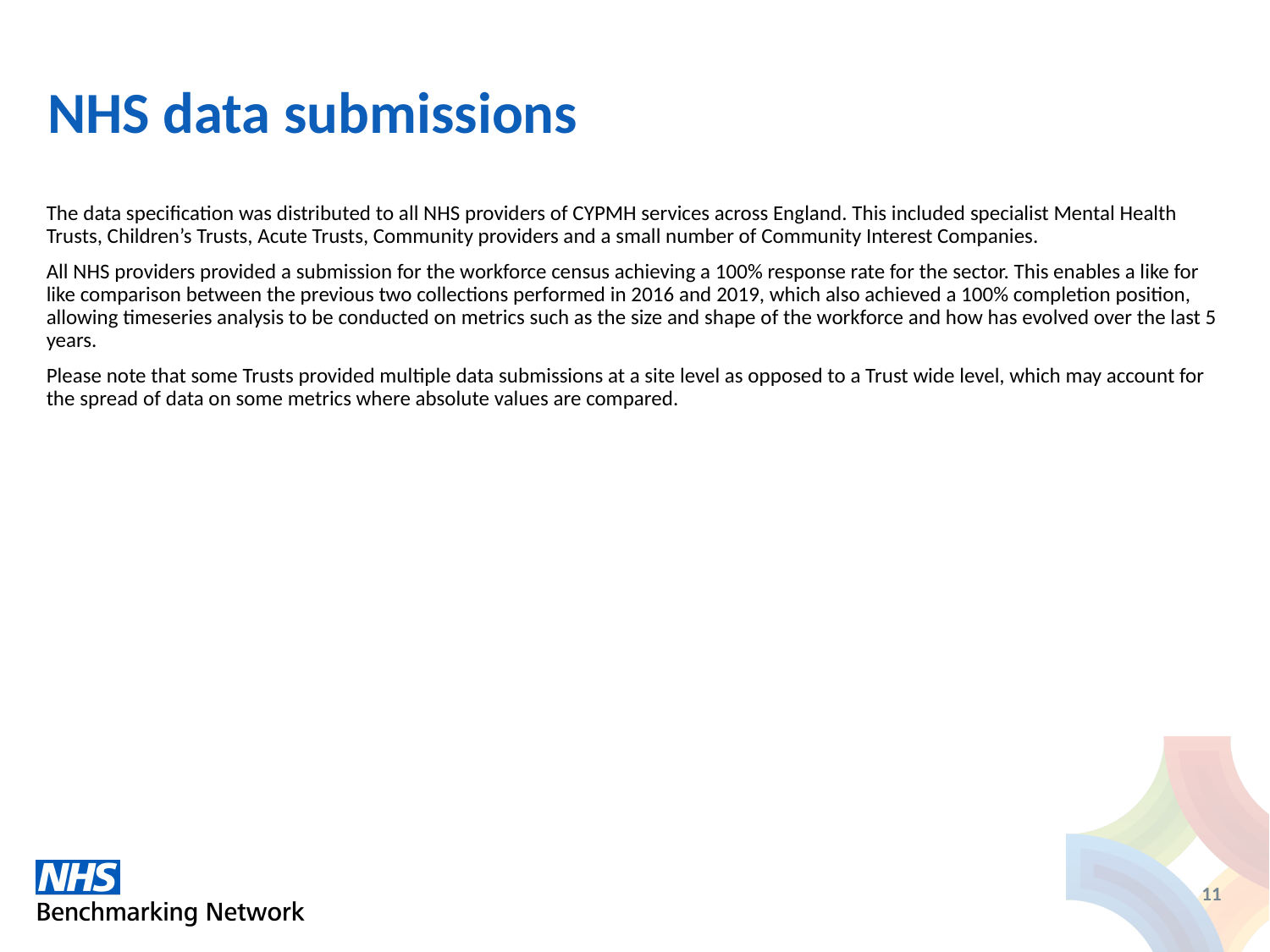

# NHS data submissions
The data specification was distributed to all NHS providers of CYPMH services across England. This included specialist Mental Health Trusts, Children’s Trusts, Acute Trusts, Community providers and a small number of Community Interest Companies.
All NHS providers provided a submission for the workforce census achieving a 100% response rate for the sector. This enables a like for like comparison between the previous two collections performed in 2016 and 2019, which also achieved a 100% completion position, allowing timeseries analysis to be conducted on metrics such as the size and shape of the workforce and how has evolved over the last 5 years.
Please note that some Trusts provided multiple data submissions at a site level as opposed to a Trust wide level, which may account for the spread of data on some metrics where absolute values are compared.
11